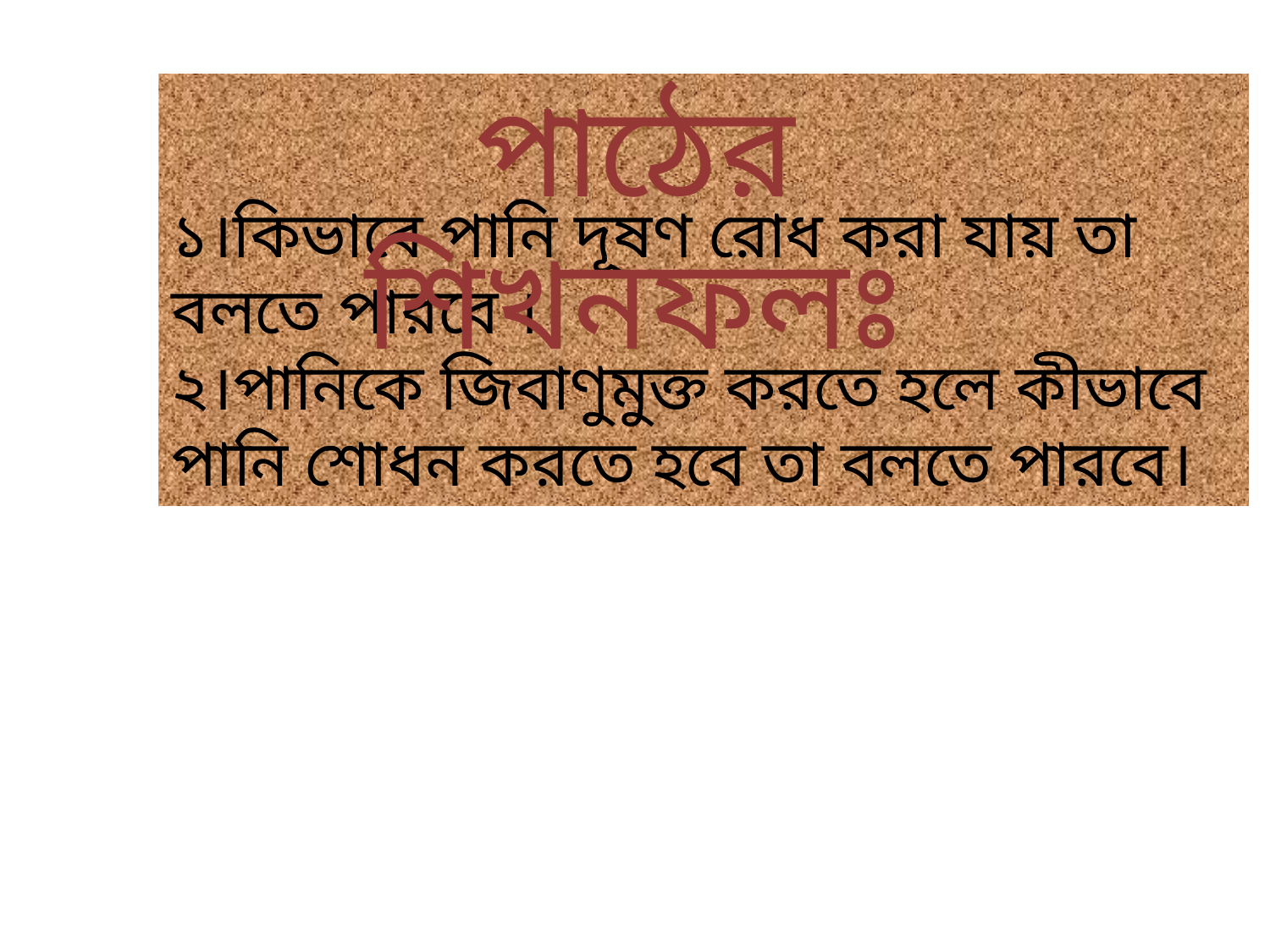

পাঠের শিখনফলঃ

১।কিভাবে পানি দূষণ রোধ করা যায় তা বলতে পারবে ।
২।পানিকে জিবাণুমুক্ত করতে হলে কীভাবে পানি শোধন করতে হবে তা বলতে পারবে।